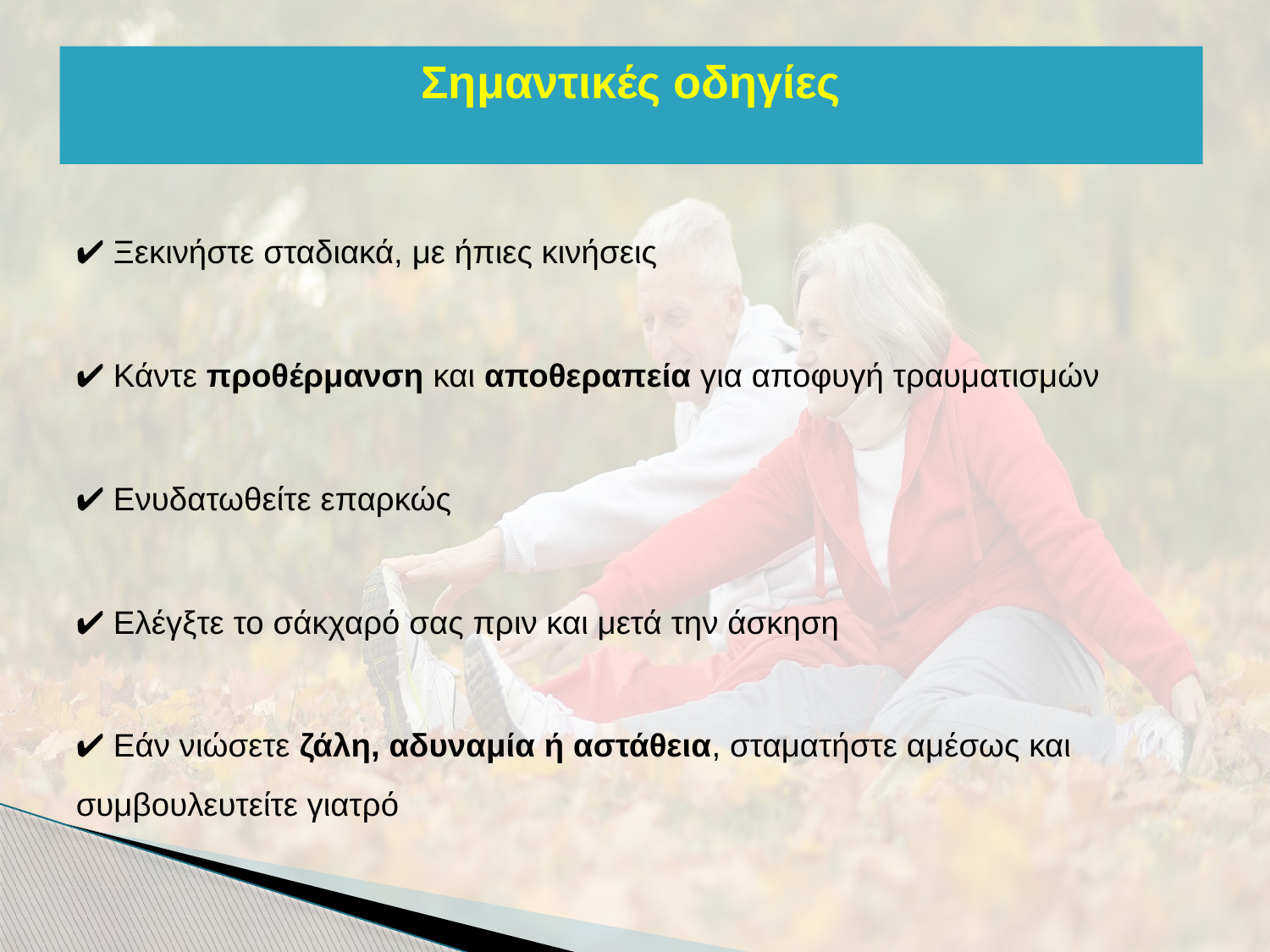

# Σημαντικές οδηγίες
✔ Ξεκινήστε σταδιακά, με ήπιες κινήσεις
✔ Κάντε προθέρμανση και αποθεραπεία για αποφυγή τραυματισμών
✔ Ενυδατωθείτε επαρκώς
✔ Ελέγξτε το σάκχαρό σας πριν και μετά την άσκηση
✔ Εάν νιώσετε ζάλη, αδυναμία ή αστάθεια, σταματήστε αμέσως και συμβουλευτείτε γιατρό